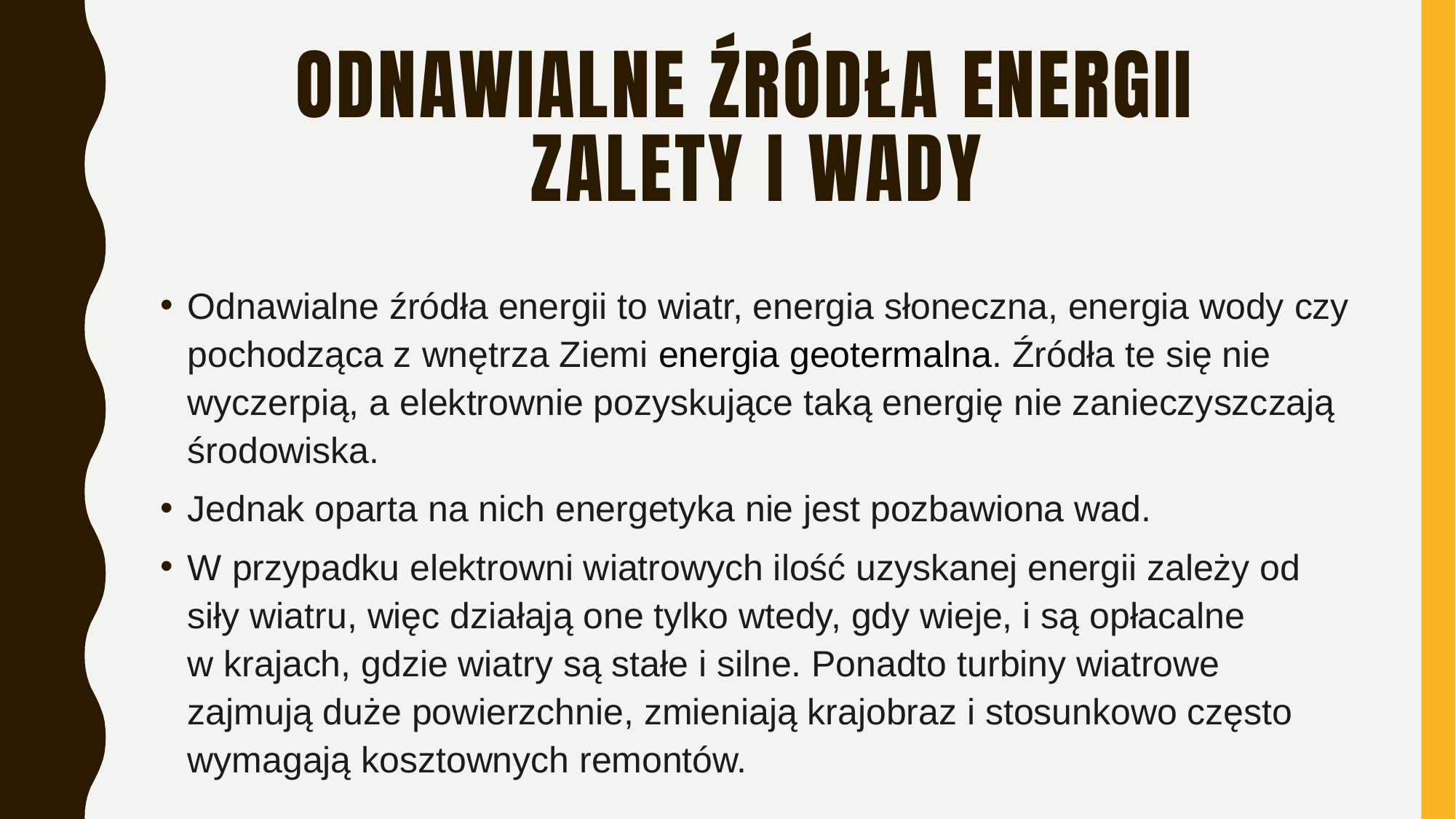

# Odnawialne źródła energii zalety i wady
Odnawialne źródła energii to wiatr, energia słoneczna, energia wody czy pochodząca z wnętrza Ziemi energia geotermalna. Źródła te się nie wyczerpią, a elektrownie pozyskujące taką energię nie zanieczyszczają środowiska.
Jednak oparta na nich energetyka nie jest pozbawiona wad.
W przypadku elektrowni wiatrowych ilość uzyskanej energii zależy od siły wiatru, więc działają one tylko wtedy, gdy wieje, i są opłacalne w krajach, gdzie wiatry są stałe i silne. Ponadto turbiny wiatrowe zajmują duże powierzchnie, zmieniają krajobraz i stosunkowo często wymagają kosztownych remontów.